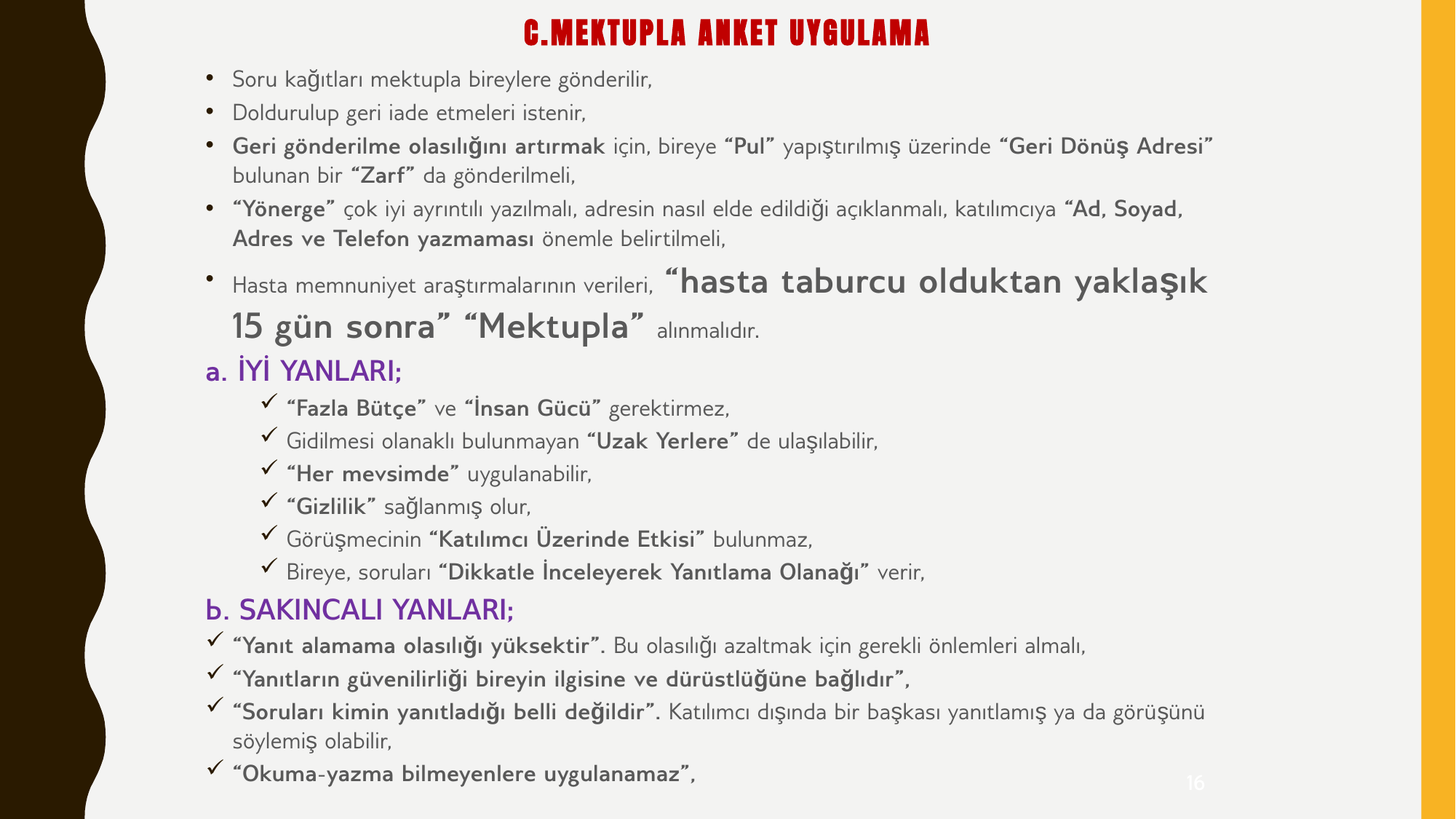

# C.Mektupla Anket Uygulama
Soru kağıtları mektupla bireylere gönderilir,
Doldurulup geri iade etmeleri istenir,
Geri gönderilme olasılığını artırmak için, bireye “Pul” yapıştırılmış üzerinde “Geri Dönüş Adresi” bulunan bir “Zarf” da gönderilmeli,
“Yönerge” çok iyi ayrıntılı yazılmalı, adresin nasıl elde edildiği açıklanmalı, katılımcıya “Ad, Soyad, Adres ve Telefon yazmaması önemle belirtilmeli,
Hasta memnuniyet araştırmalarının verileri, “hasta taburcu olduktan yaklaşık 15 gün sonra” “Mektupla” alınmalıdır.
a. İYİ YANLARI;
“Fazla Bütçe” ve “İnsan Gücü” gerektirmez,
Gidilmesi olanaklı bulunmayan “Uzak Yerlere” de ulaşılabilir,
“Her mevsimde” uygulanabilir,
“Gizlilik” sağlanmış olur,
Görüşmecinin “Katılımcı Üzerinde Etkisi” bulunmaz,
Bireye, soruları “Dikkatle İnceleyerek Yanıtlama Olanağı” verir,
b. SAKINCALI YANLARI;
“Yanıt alamama olasılığı yüksektir”. Bu olasılığı azaltmak için gerekli önlemleri almalı,
“Yanıtların güvenilirliği bireyin ilgisine ve dürüstlüğüne bağlıdır”,
“Soruları kimin yanıtladığı belli değildir”. Katılımcı dışında bir başkası yanıtlamış ya da görüşünü söylemiş olabilir,
“Okuma-yazma bilmeyenlere uygulanamaz”,

16